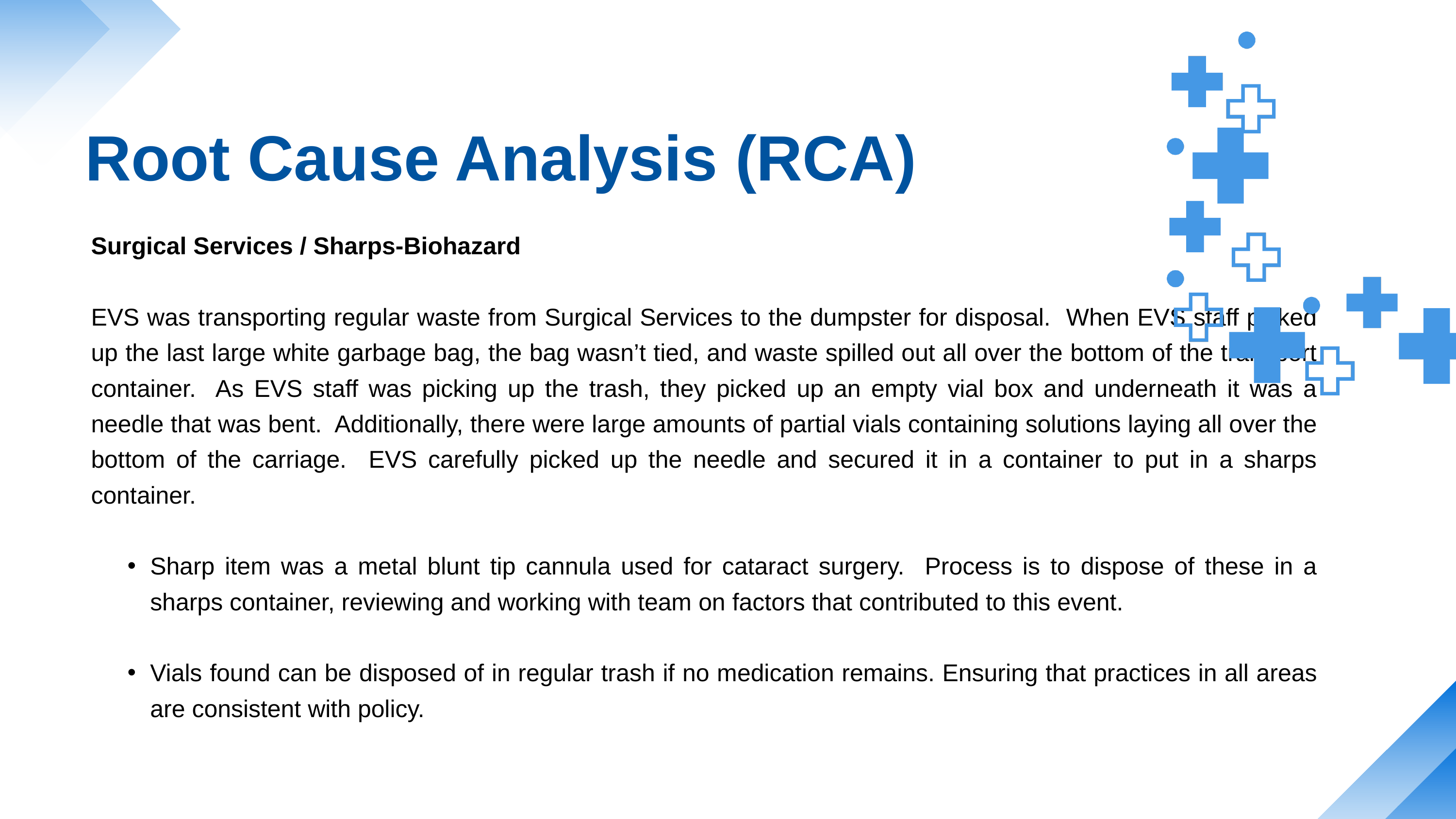

Root Cause Analysis (RCA)
Surgical Services / Sharps-Biohazard

EVS was transporting regular waste from Surgical Services to the dumpster for disposal.  When EVS staff picked up the last large white garbage bag, the bag wasn’t tied, and waste spilled out all over the bottom of the transport container.  As EVS staff was picking up the trash, they picked up an empty vial box and underneath it was a needle that was bent.  Additionally, there were large amounts of partial vials containing solutions laying all over the bottom of the carriage.  EVS carefully picked up the needle and secured it in a container to put in a sharps container.

Sharp item was a metal blunt tip cannula used for cataract surgery.  Process is to dispose of these in a sharps container, reviewing and working with team on factors that contributed to this event.

Vials found can be disposed of in regular trash if no medication remains. Ensuring that practices in all areas are consistent with policy.